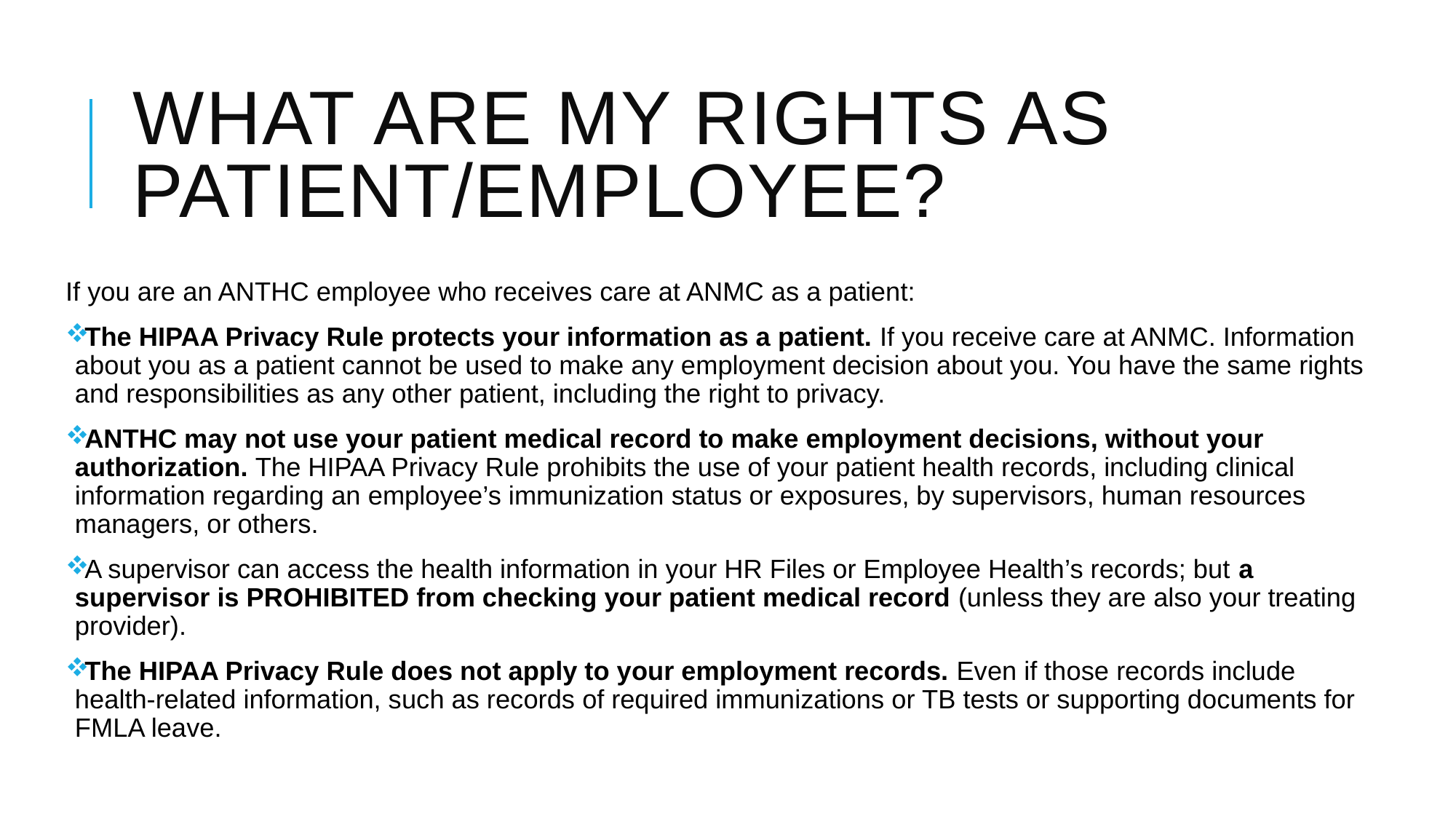

# What are my rights as patient/Employee?
If you are an ANTHC employee who receives care at ANMC as a patient:
The HIPAA Privacy Rule protects your information as a patient. If you receive care at ANMC. Information about you as a patient cannot be used to make any employment decision about you. You have the same rights and responsibilities as any other patient, including the right to privacy.
ANTHC may not use your patient medical record to make employment decisions, without your authorization. The HIPAA Privacy Rule prohibits the use of your patient health records, including clinical information regarding an employee’s immunization status or exposures, by supervisors, human resources managers, or others.
A supervisor can access the health information in your HR Files or Employee Health’s records; but a supervisor is PROHIBITED from checking your patient medical record (unless they are also your treating provider).
The HIPAA Privacy Rule does not apply to your employment records. Even if those records include health-related information, such as records of required immunizations or TB tests or supporting documents for FMLA leave.